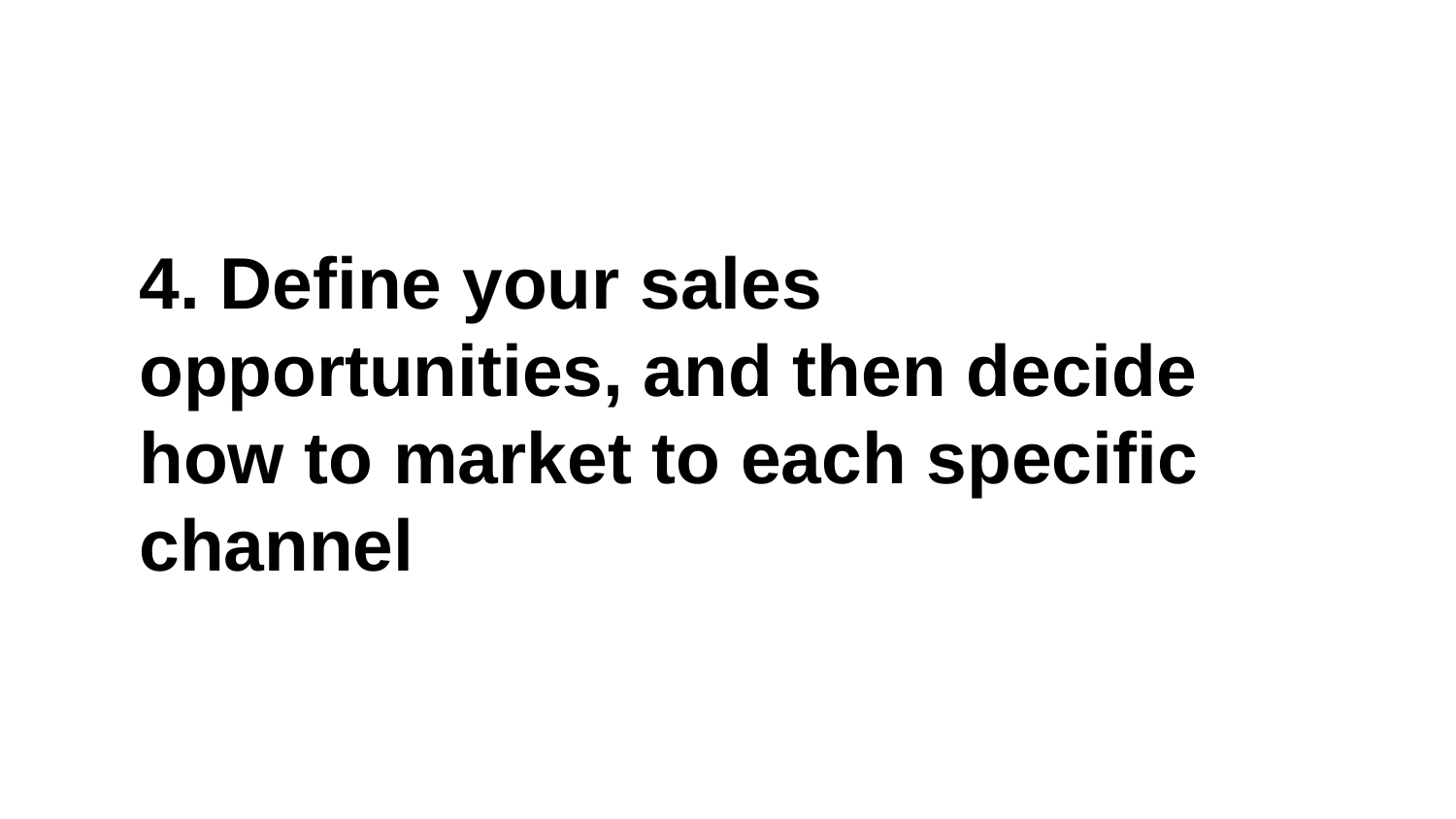

4. Define your sales opportunities, and then decide how to market to each specific channel